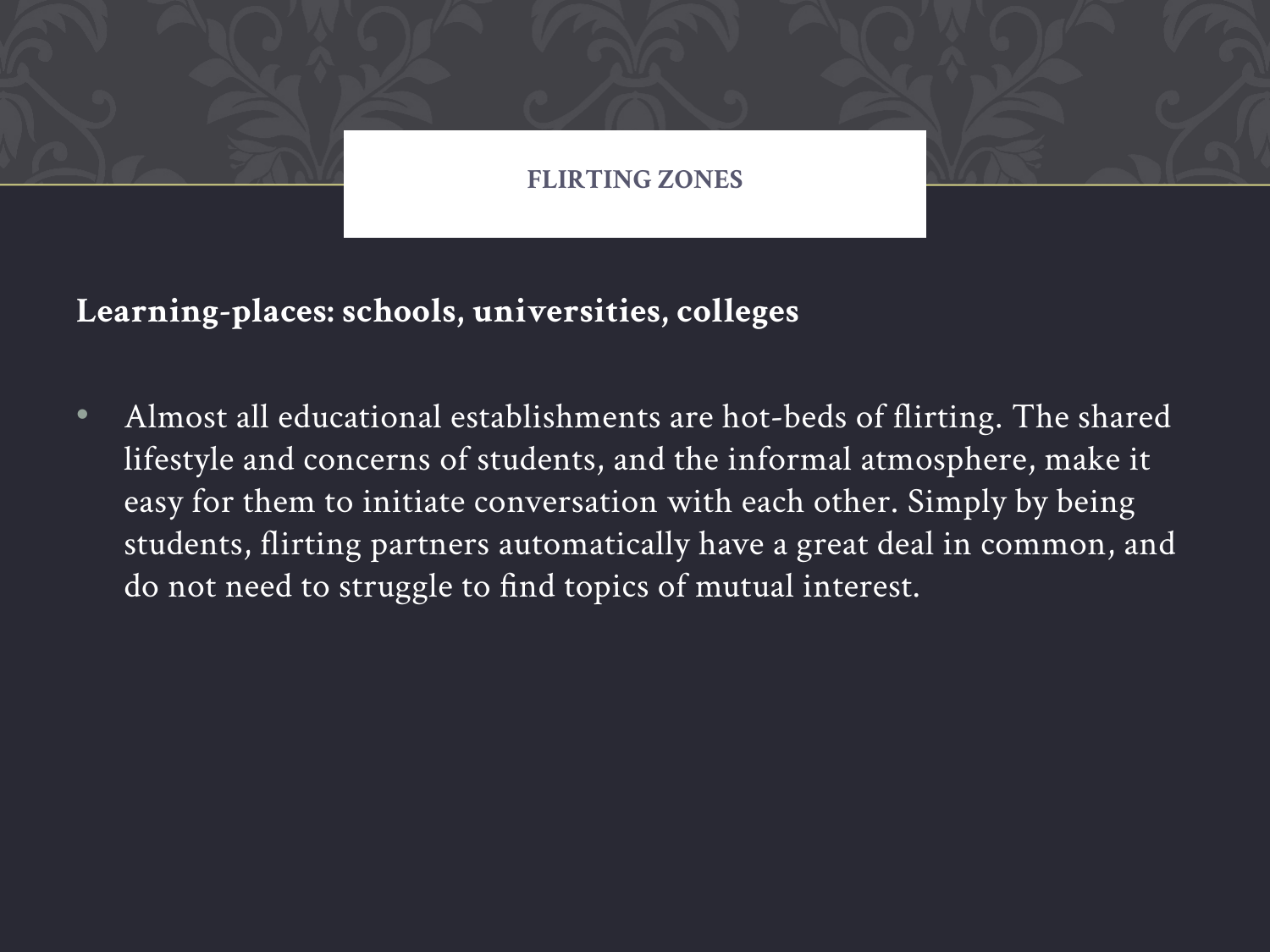

# Flirting zones
Learning-places: schools, universities, colleges

Almost all educational establishments are hot-beds of flirting. The shared lifestyle and concerns of students, and the informal atmosphere, make it easy for them to initiate conversation with each other. Simply by being students, flirting partners automatically have a great deal in common, and do not need to struggle to find topics of mutual interest.